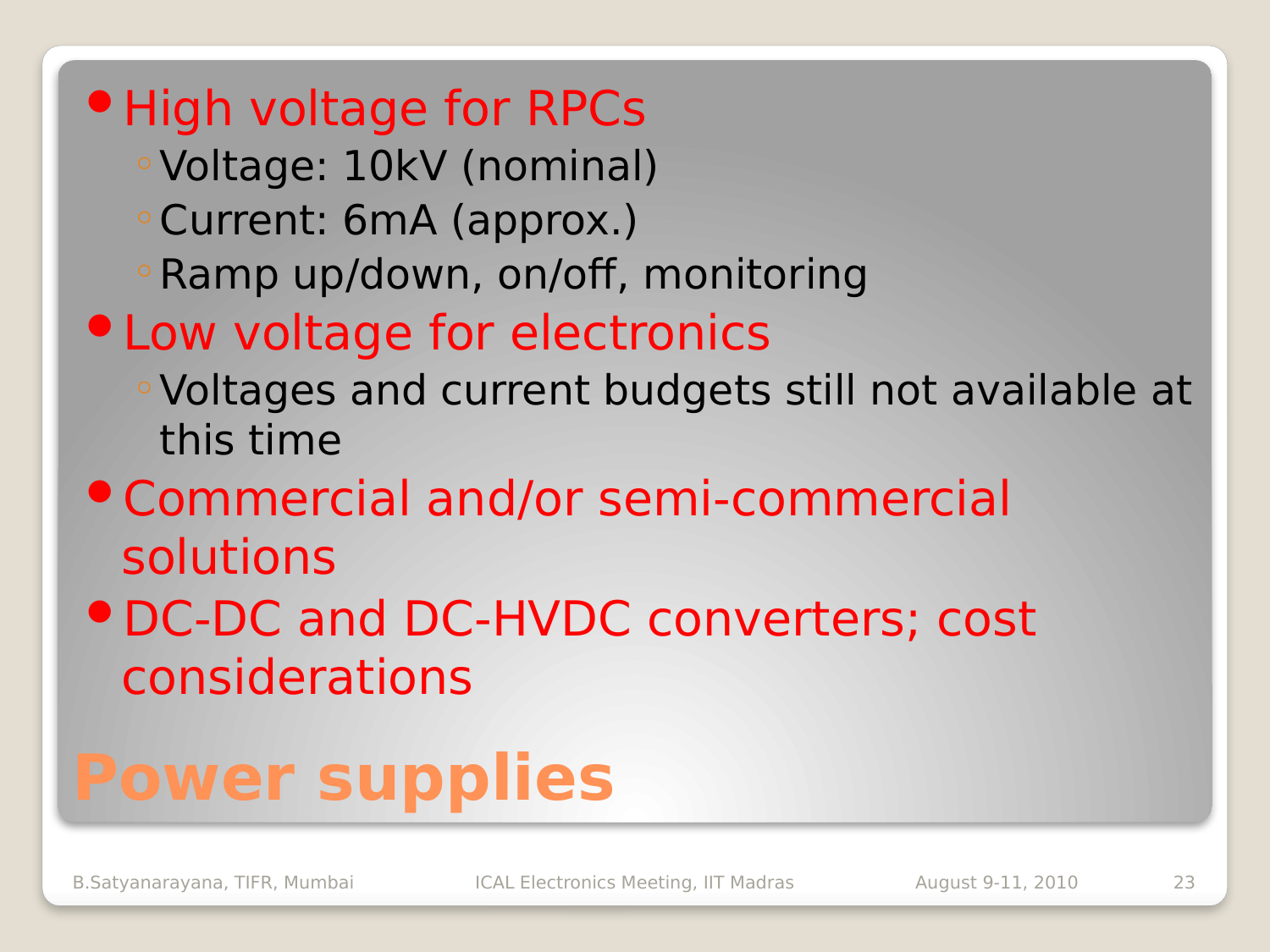

High voltage for RPCs
Voltage: 10kV (nominal)
Current: 6mA (approx.)
Ramp up/down, on/off, monitoring
Low voltage for electronics
Voltages and current budgets still not available at this time
Commercial and/or semi-commercial solutions
DC-DC and DC-HVDC converters; cost considerations

# Power supplies
B.Satyanarayana, TIFR, Mumbai                      ICAL Electronics Meeting, IIT Madras                      August 9-11, 2010
23